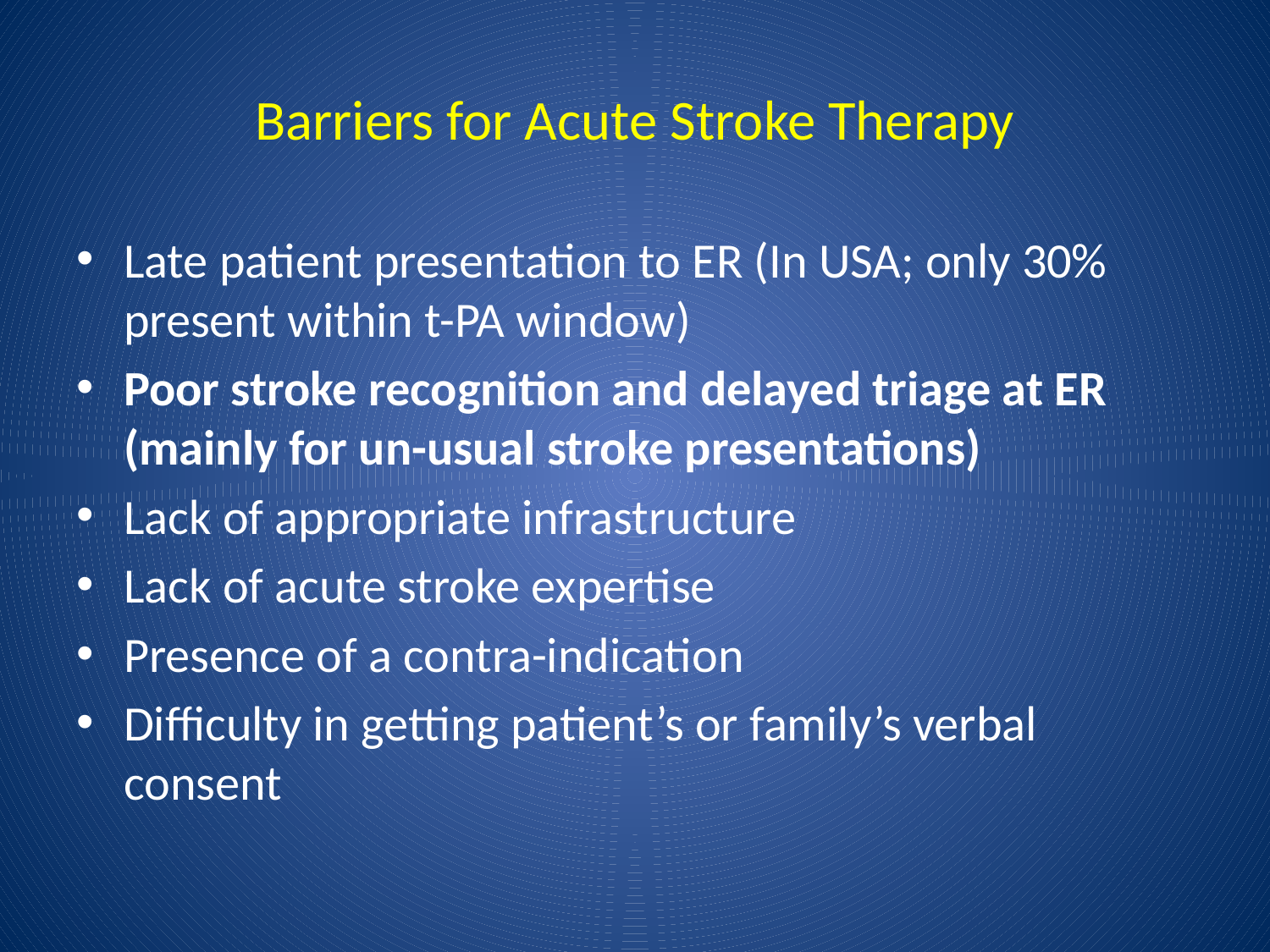

# Barriers for Acute Stroke Therapy
Late patient presentation to ER (In USA; only 30% present within t-PA window)
Poor stroke recognition and delayed triage at ER (mainly for un-usual stroke presentations)
Lack of appropriate infrastructure
Lack of acute stroke expertise
Presence of a contra-indication
Difficulty in getting patient’s or family’s verbal consent